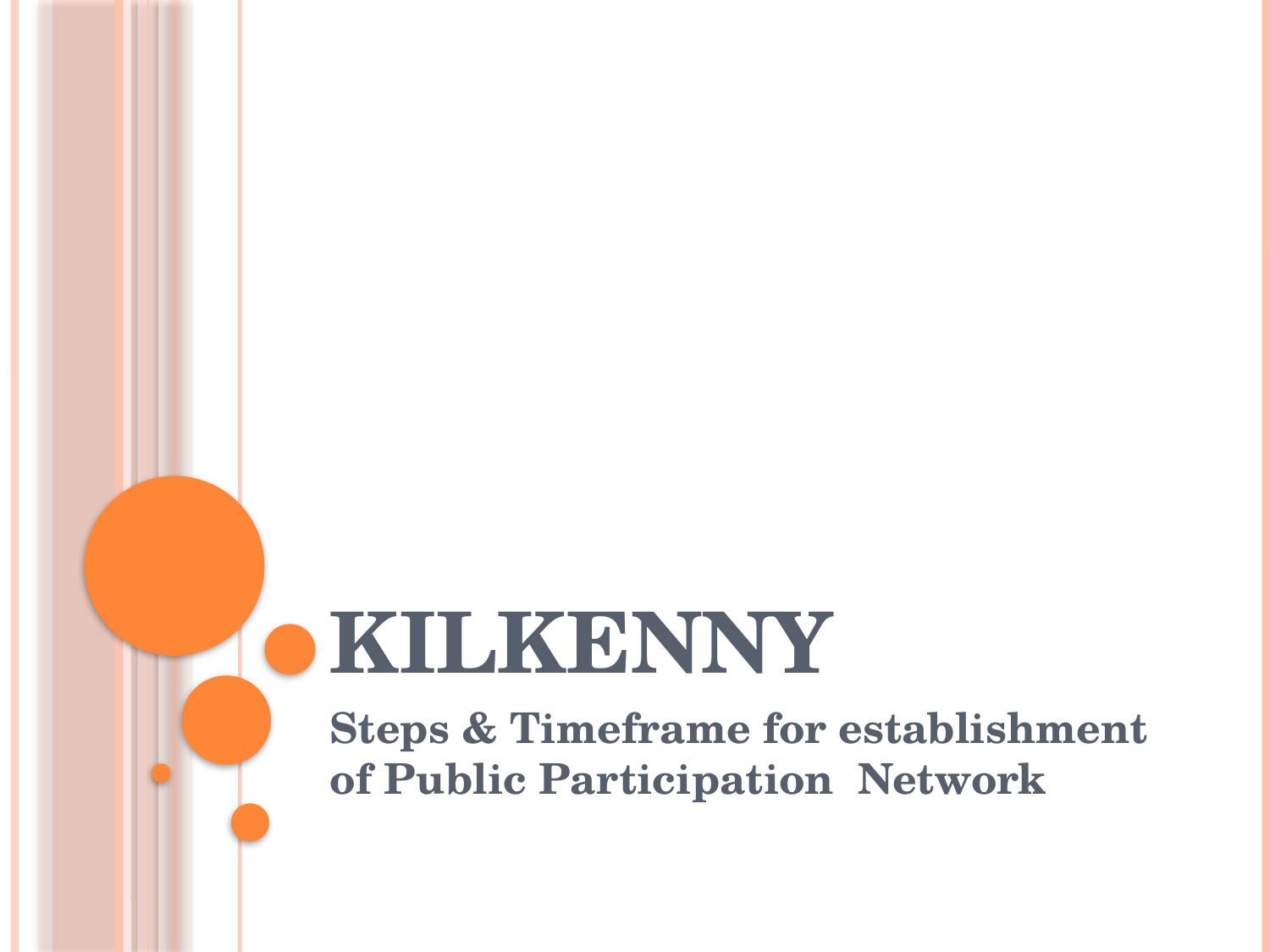

# Kilkenny
Steps & Timeframe for establishment of Public Participation  Network